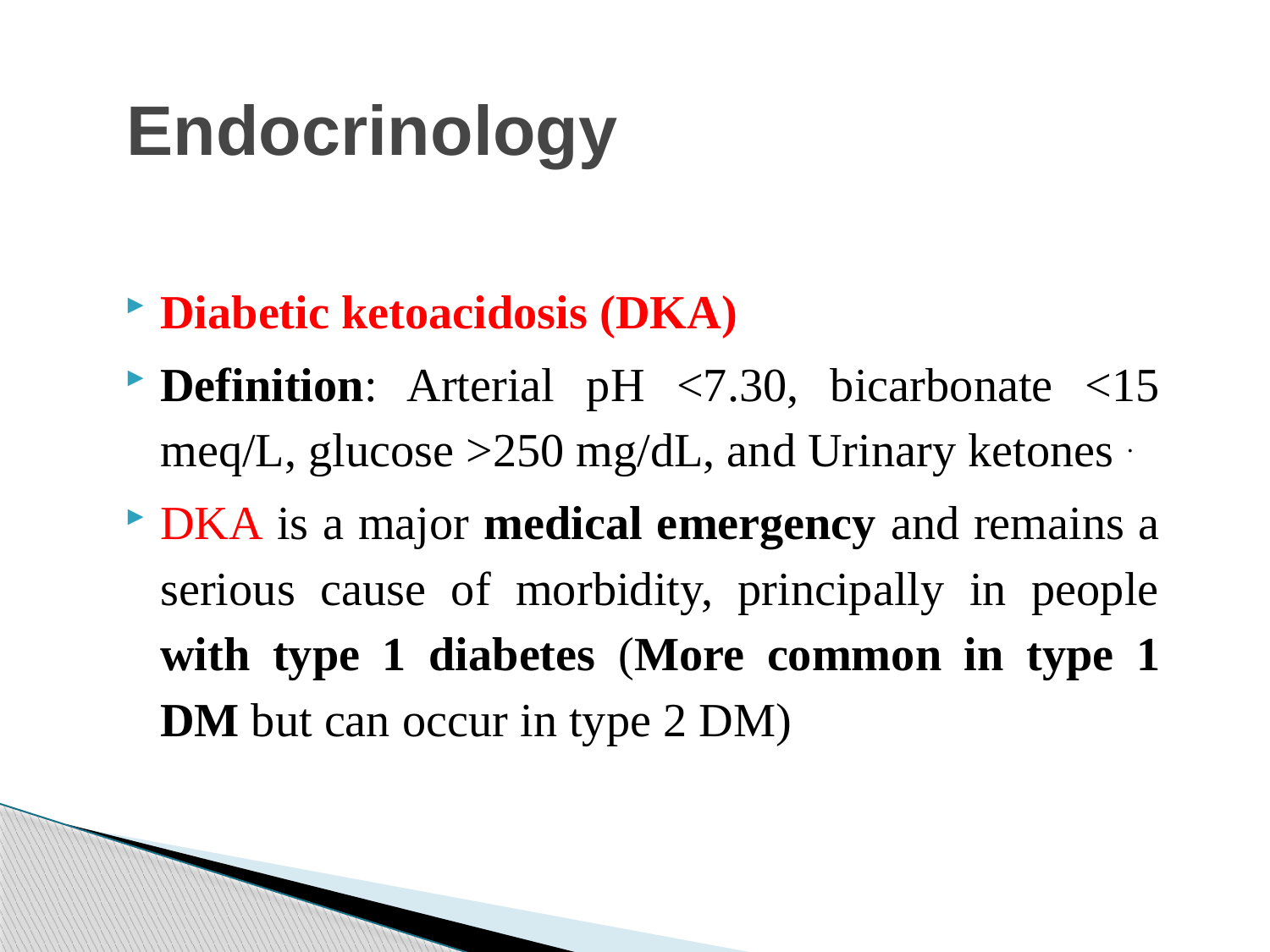

# Endocrinology
Diabetic ketoacidosis (DKA)
Definition: Arterial pH <7.30, bicarbonate <15 meq/L, glucose >250 mg/dL, and Urinary ketones .
DKA is a major medical emergency and remains a serious cause of morbidity, principally in people with type 1 diabetes (More common in type 1 DM but can occur in type 2 DM)